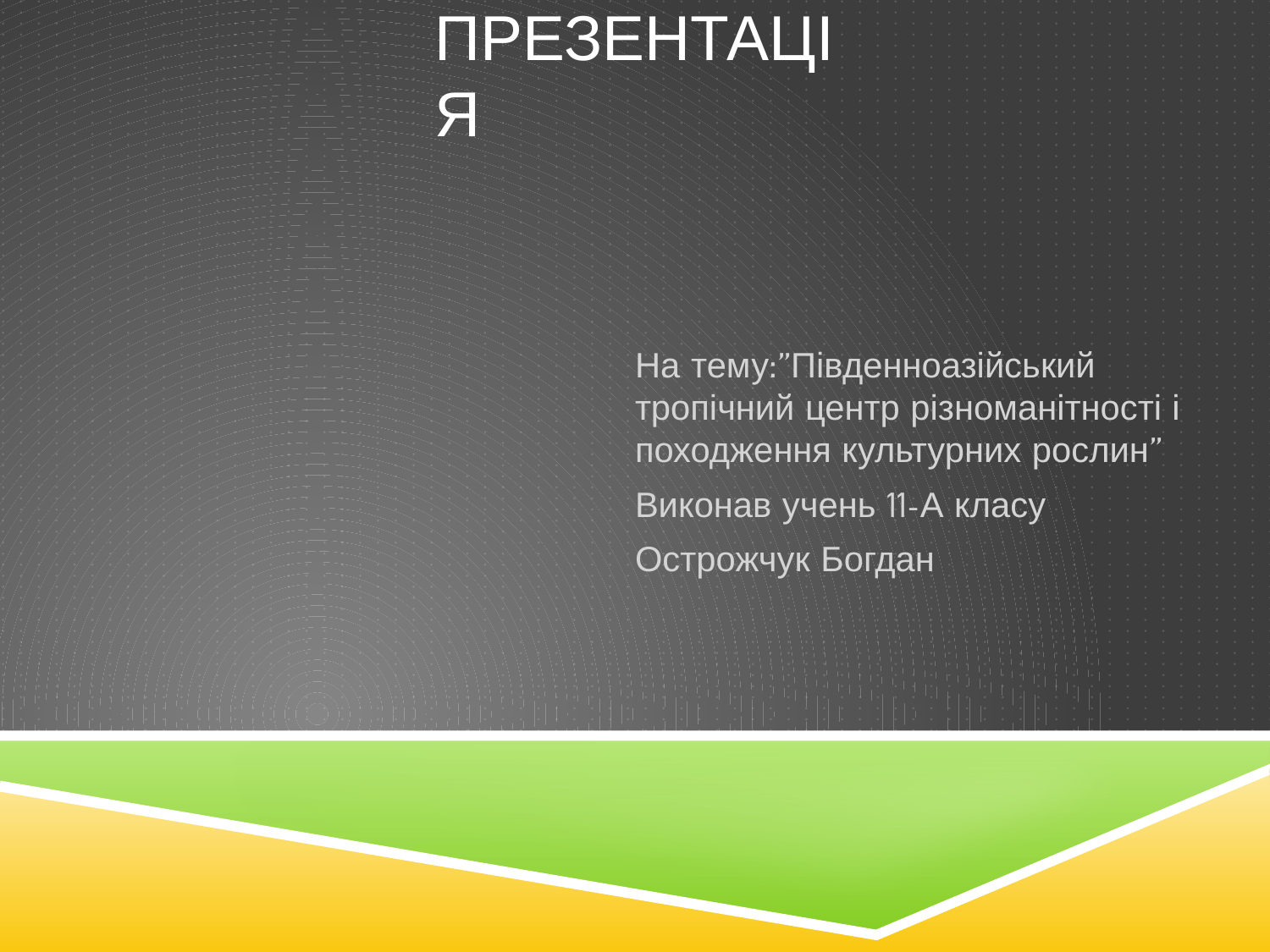

# Презентація
На тему:”Південноазійський тропічний центр різноманітності і походження культурних рослин”
Виконав учень 11-А класу
Острожчук Богдан